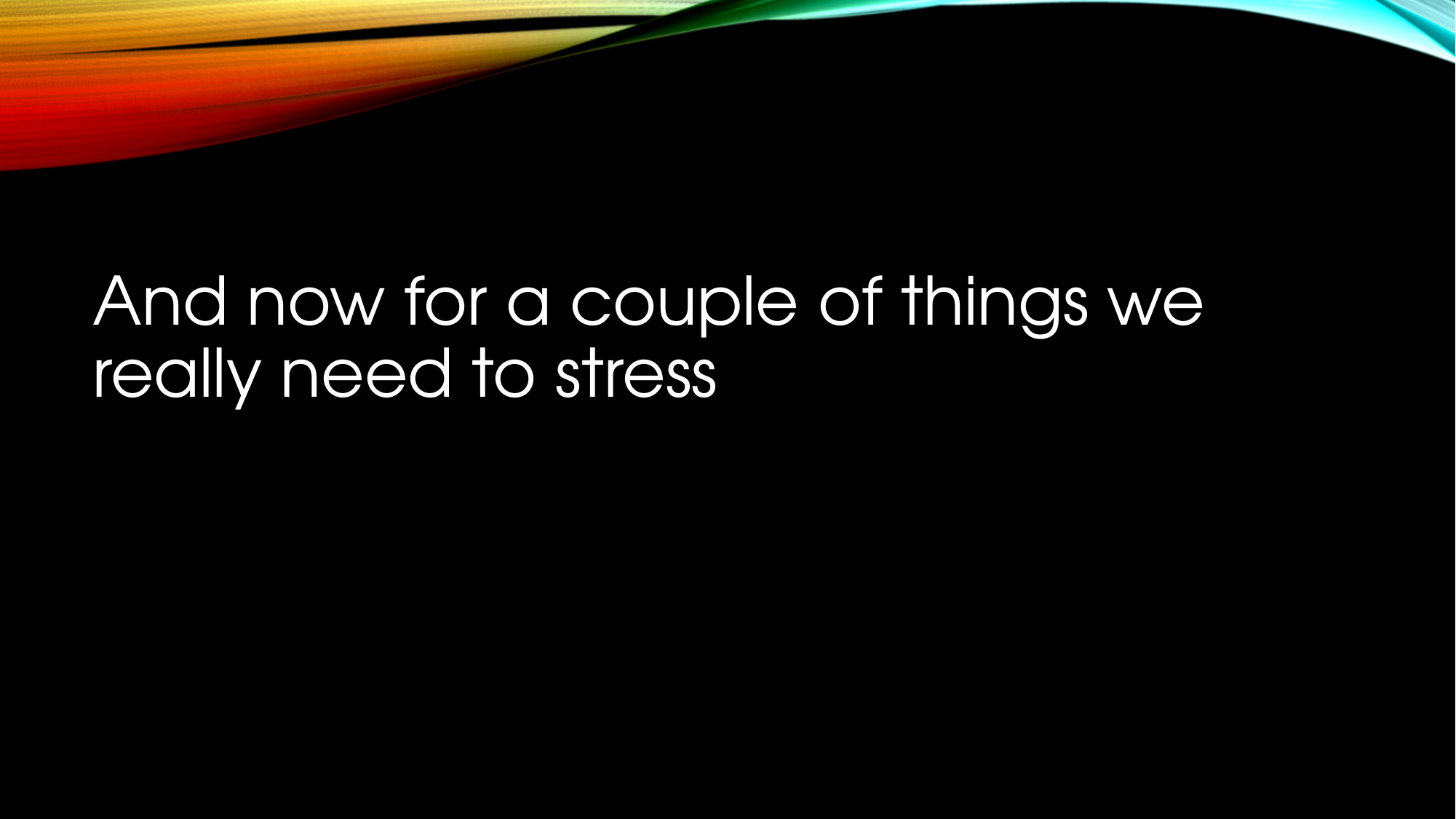

And now for a couple of things we really need to stress